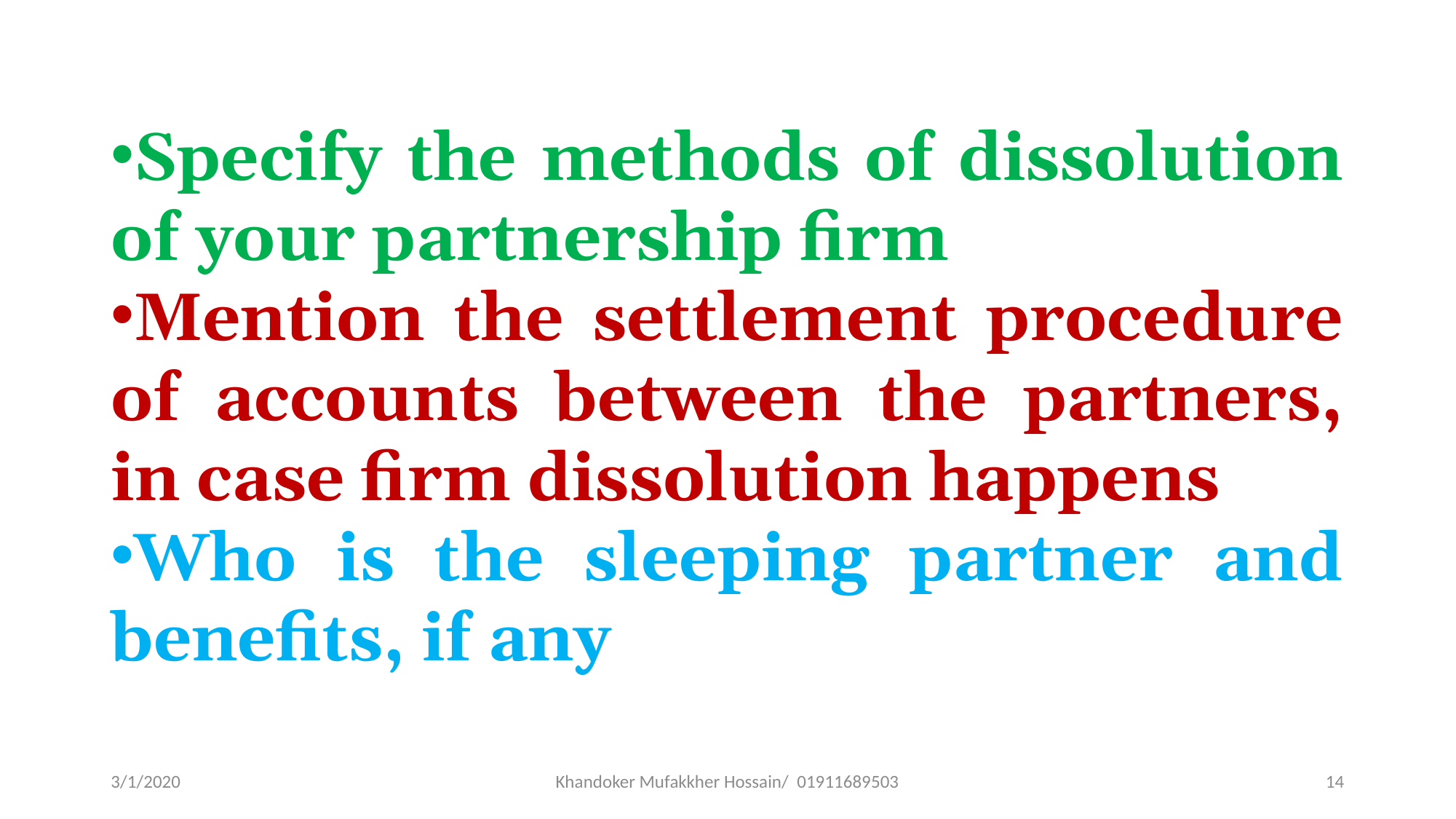

Specify the methods of dissolution of your partnership firm
Mention the settlement procedure of accounts between the partners, in case firm dissolution happens
Who is the sleeping partner and benefits, if any
3/1/2020
Khandoker Mufakkher Hossain/  01911689503
14